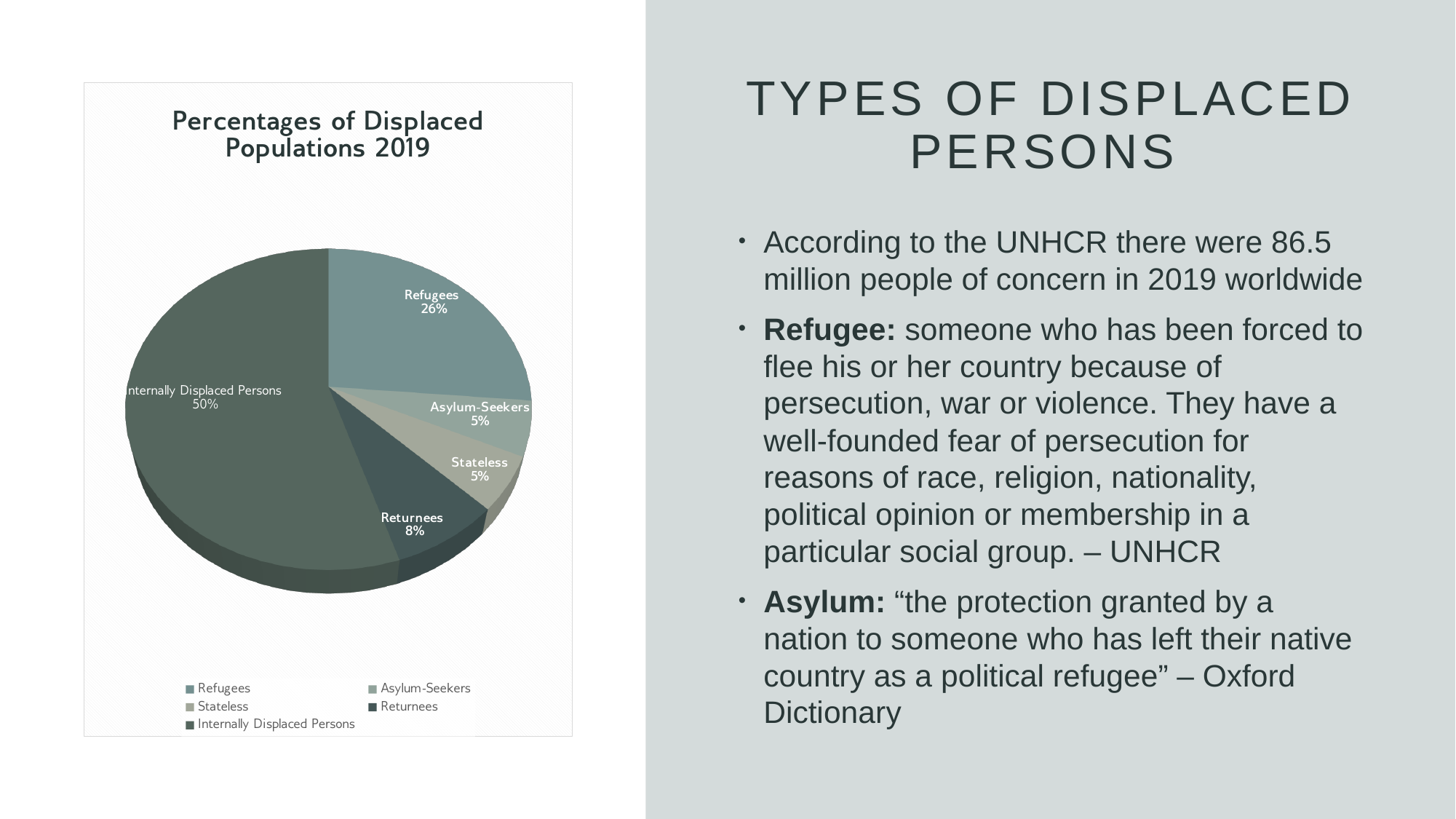

# Types of displaced persons

[unsupported chart]

According to the UNHCR there were 86.5 million people of concern in 2019 worldwide
Refugee: someone who has been forced to flee his or her country because of persecution, war or violence. They have a well-founded fear of persecution for reasons of race, religion, nationality, political opinion or membership in a particular social group. – UNHCR
Asylum: “the protection granted by a nation to someone who has left their native country as a political refugee” – Oxford Dictionary